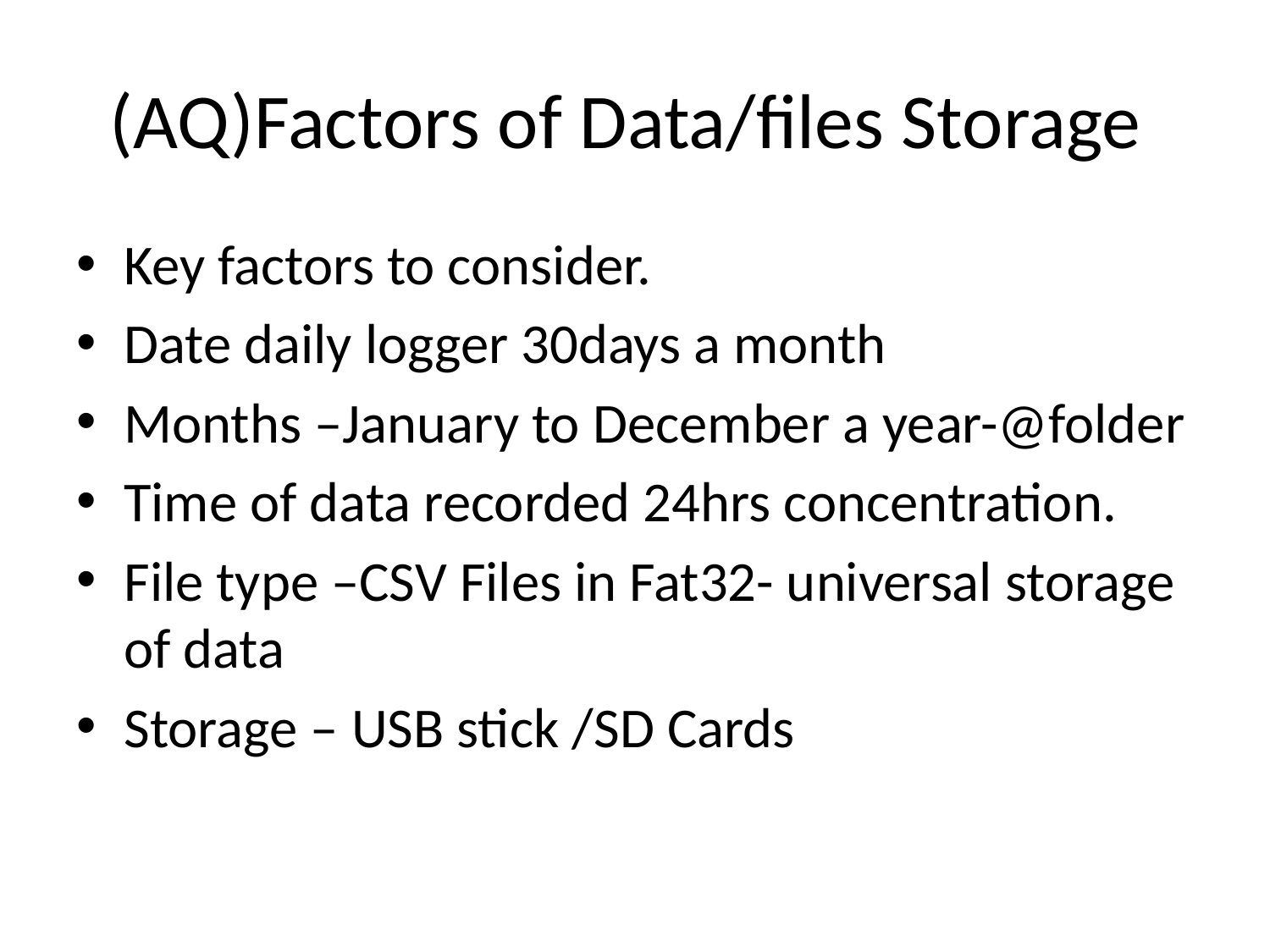

# (AQ)Factors of Data/files Storage
Key factors to consider.
Date daily logger 30days a month
Months –January to December a year-@folder
Time of data recorded 24hrs concentration.
File type –CSV Files in Fat32- universal storage of data
Storage – USB stick /SD Cards